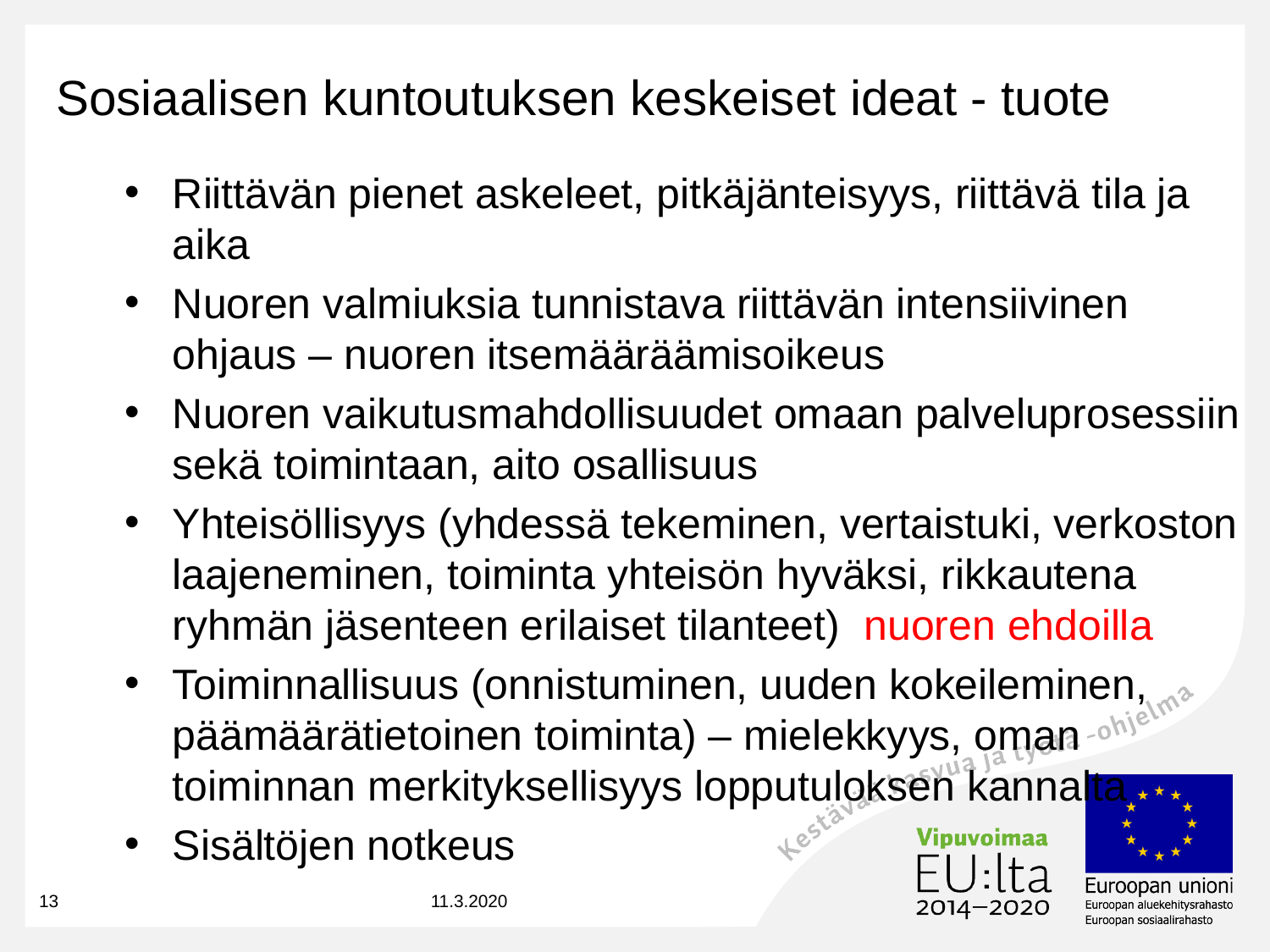

# Sosiaalisen kuntoutuksen keskeiset ideat - tuote
Riittävän pienet askeleet, pitkäjänteisyys, riittävä tila ja aika
Nuoren valmiuksia tunnistava riittävän intensiivinen ohjaus – nuoren itsemääräämisoikeus
Nuoren vaikutusmahdollisuudet omaan palveluprosessiin sekä toimintaan, aito osallisuus
Yhteisöllisyys (yhdessä tekeminen, vertaistuki, verkoston laajeneminen, toiminta yhteisön hyväksi, rikkautena ryhmän jäsenteen erilaiset tilanteet)  nuoren ehdoilla
Toiminnallisuus (onnistuminen, uuden kokeileminen, päämäärätietoinen toiminta) – mielekkyys, oman toiminnan merkityksellisyys lopputuloksen kannalta
Sisältöjen notkeus

13
11.3.2020